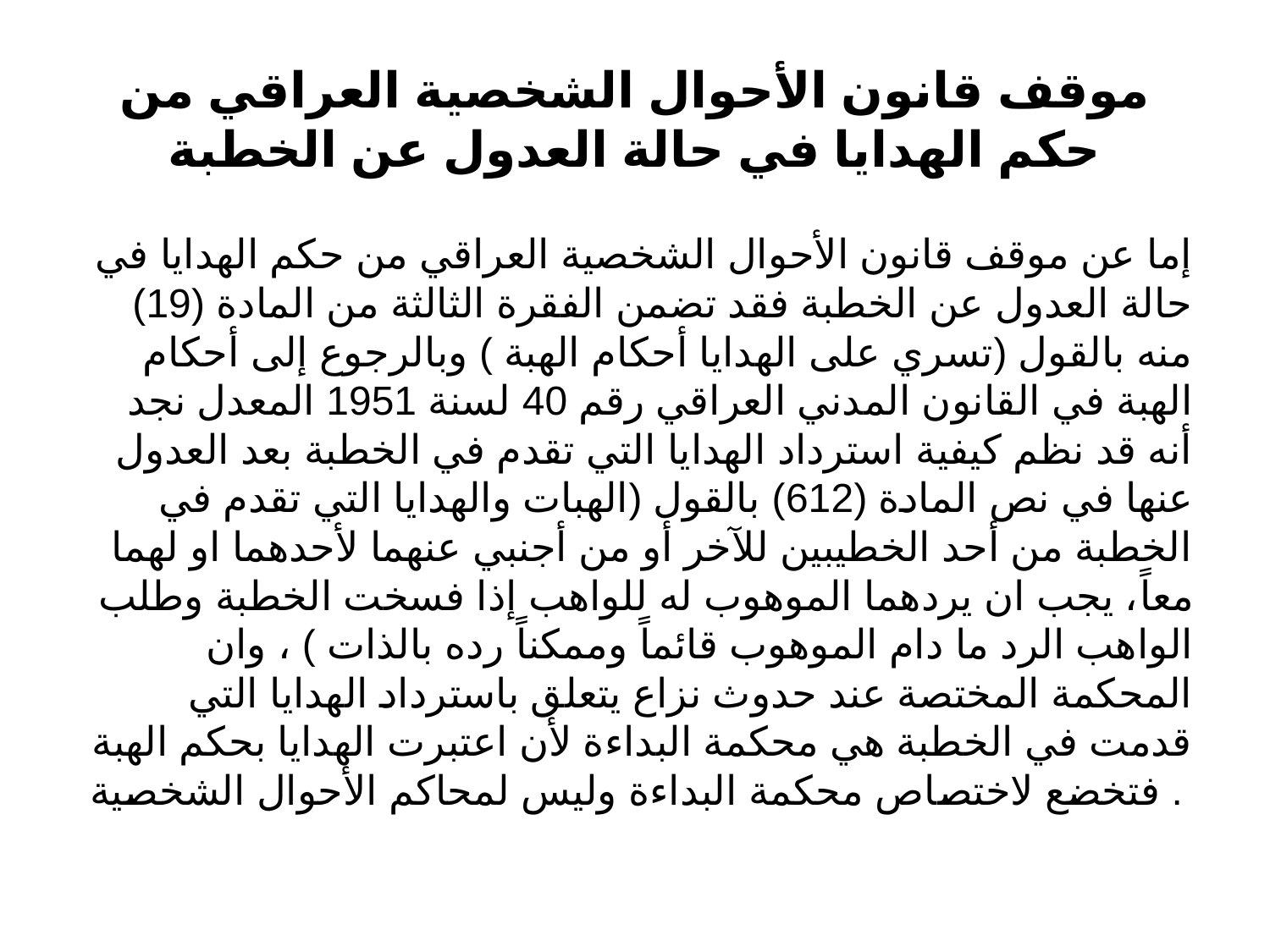

# موقف قانون الأحوال الشخصية العراقي من حكم الهدايا في حالة العدول عن الخطبة
إما عن موقف قانون الأحوال الشخصية العراقي من حكم الهدايا في حالة العدول عن الخطبة فقد تضمن الفقرة الثالثة من المادة (19) منه بالقول (تسري على الهدايا أحكام الهبة ) وبالرجوع إلى أحكام الهبة في القانون المدني العراقي رقم 40 لسنة 1951 المعدل نجد أنه قد نظم كيفية استرداد الهدايا التي تقدم في الخطبة بعد العدول عنها في نص المادة (612) بالقول (الهبات والهدايا التي تقدم في الخطبة من أحد الخطيبين للآخر أو من أجنبي عنهما لأحدهما او لهما معاً، يجب ان يردهما الموهوب له للواهب إذا فسخت الخطبة وطلب الواهب الرد ما دام الموهوب قائماً وممكناً رده بالذات ) ، وان المحكمة المختصة عند حدوث نزاع يتعلق باسترداد الهدايا التي قدمت في الخطبة هي محكمة البداءة لأن اعتبرت الهدايا بحكم الهبة فتخضع لاختصاص محكمة البداءة وليس لمحاكم الأحوال الشخصية .